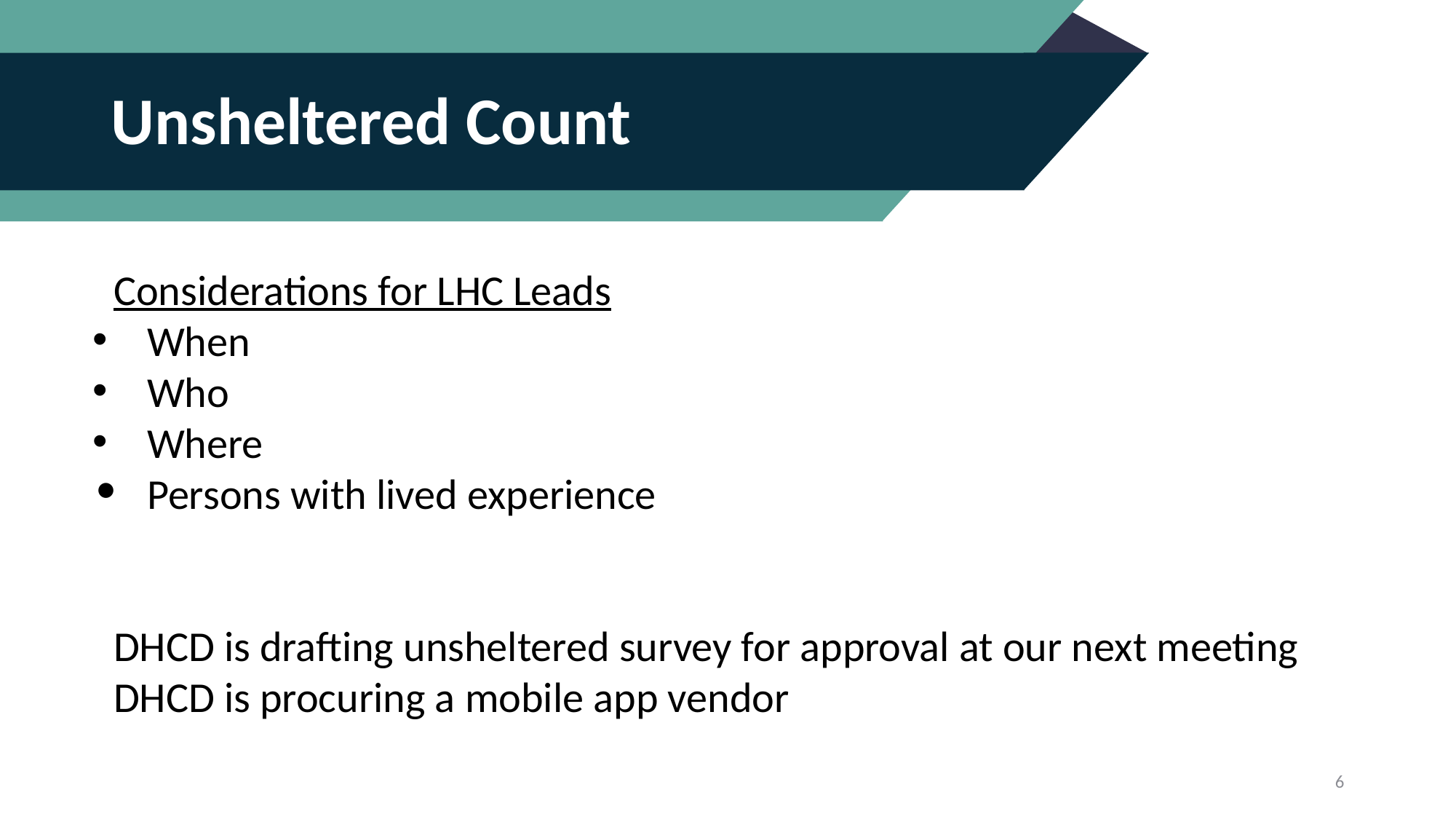

# Unsheltered Count
Considerations for LHC Leads
When
Who
Where
Persons with lived experience

DHCD is drafting unsheltered survey for approval at our next meeting
DHCD is procuring a mobile app vendor

6